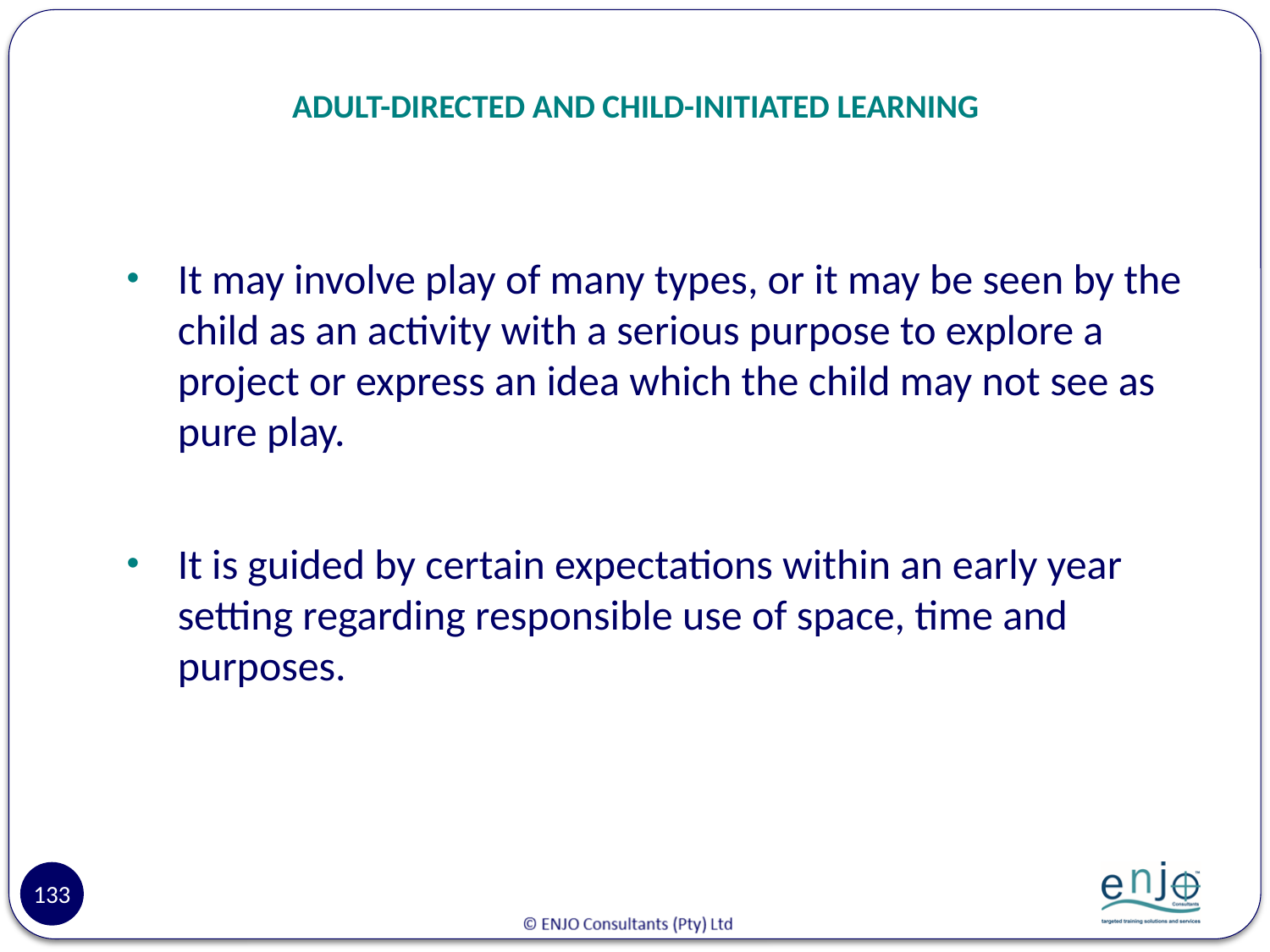

# ADULT-DIRECTED AND CHILD-INITIATED LEARNING
It may involve play of many types, or it may be seen by the child as an activity with a serious purpose to explore a project or express an idea which the child may not see as pure play.

It is guided by certain expectations within an early year setting regarding responsible use of space, time and purposes.

133